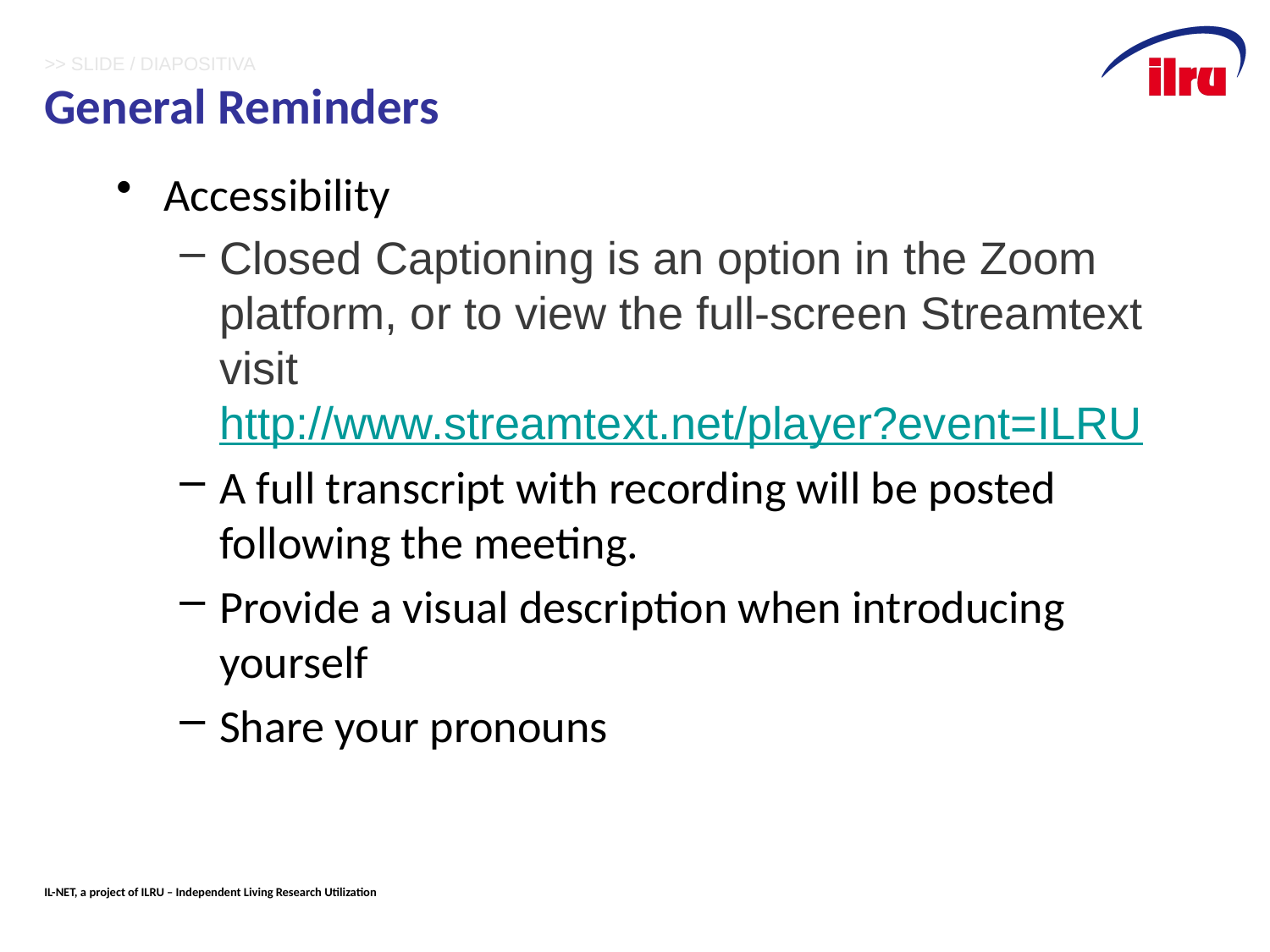

# >> SLIDE / DIAPOSITIVA 4 General Reminders
Accessibility
Closed Captioning is an option in the Zoom platform, or to view the full-screen Streamtext visit http://www.streamtext.net/player?event=ILRU
A full transcript with recording will be posted following the meeting.
Provide a visual description when introducing yourself
Share your pronouns